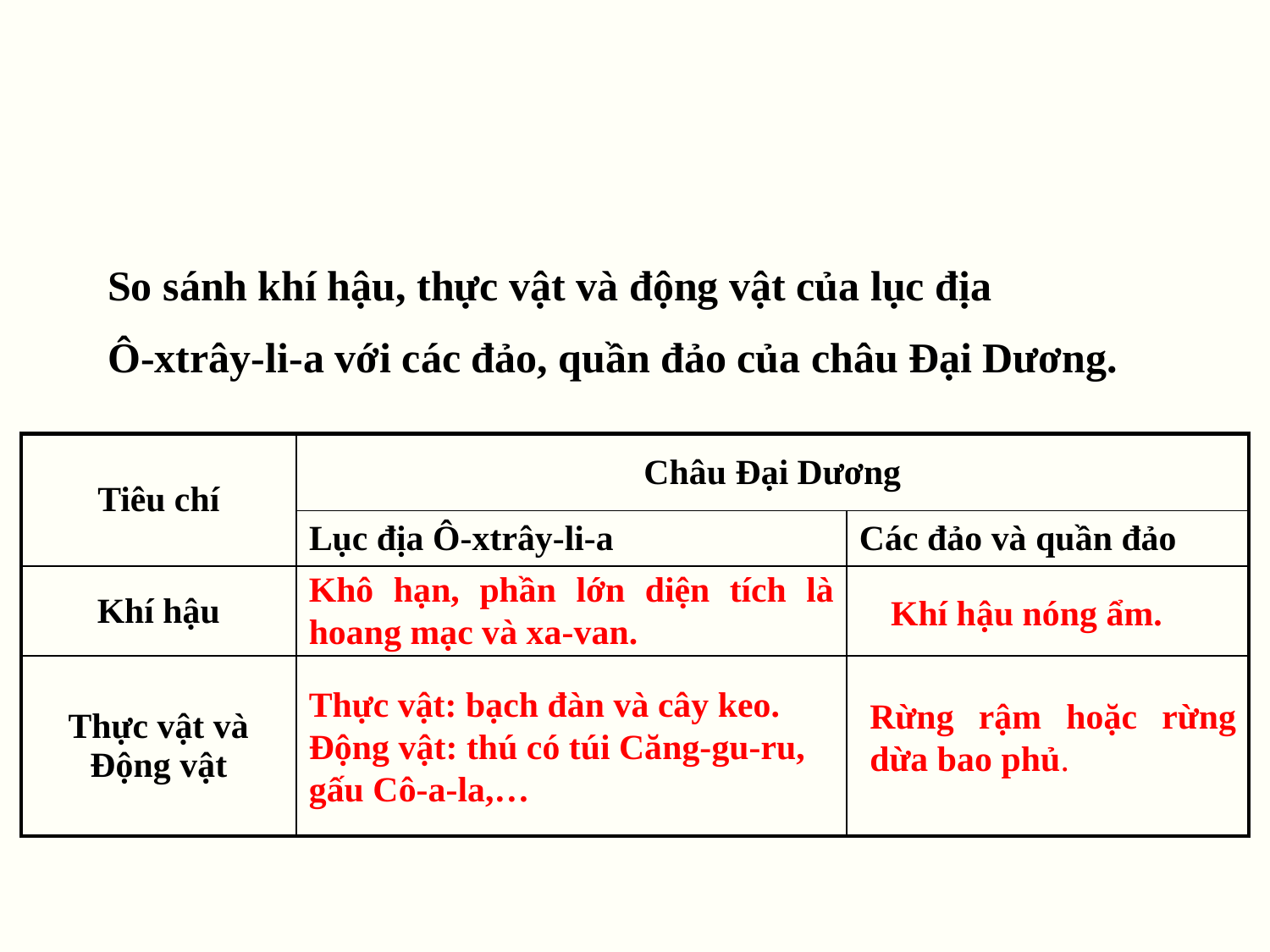

So sánh khí hậu, thực vật và động vật của lục địa
Ô-xtrây-li-a với các đảo, quần đảo của châu Đại Dương.
| Tiêu chí | Châu Đại Dương |  |
| --- | --- | --- |
|  | Lục địa Ô-xtrây-li-a | Các đảo và quần đảo |
| Khí hậu |  |  |
| Thực vật và Động vật |  |  |
Khô hạn, phần lớn diện tích là hoang mạc và xa-van.
Khí hậu nóng ẩm.
Thực vật: bạch đàn và cây keo.
Động vật: thú có túi Căng-gu-ru,
gấu Cô-a-la,…
Rừng rậm hoặc rừng dừa bao phủ.